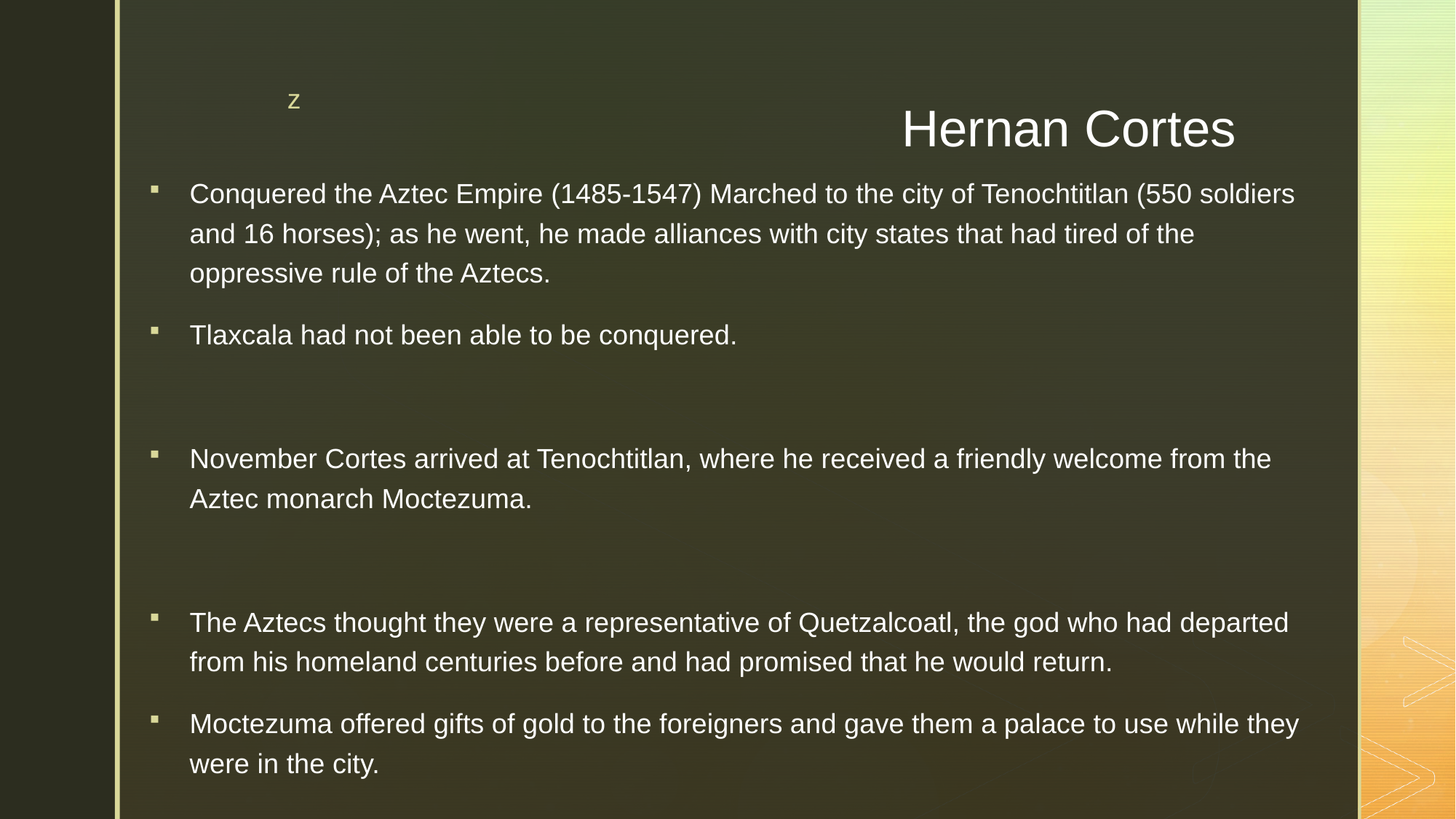

# Hernan Cortes
Conquered the Aztec Empire (1485-1547) Marched to the city of Tenochtitlan (550 soldiers and 16 horses); as he went, he made alliances with city states that had tired of the oppressive rule of the Aztecs.
Tlaxcala had not been able to be conquered.

November Cortes arrived at Tenochtitlan, where he received a friendly welcome from the Aztec monarch Moctezuma.

The Aztecs thought they were a representative of Quetzalcoatl, the god who had departed from his homeland centuries before and had promised that he would return.
Moctezuma offered gifts of gold to the foreigners and gave them a palace to use while they were in the city.